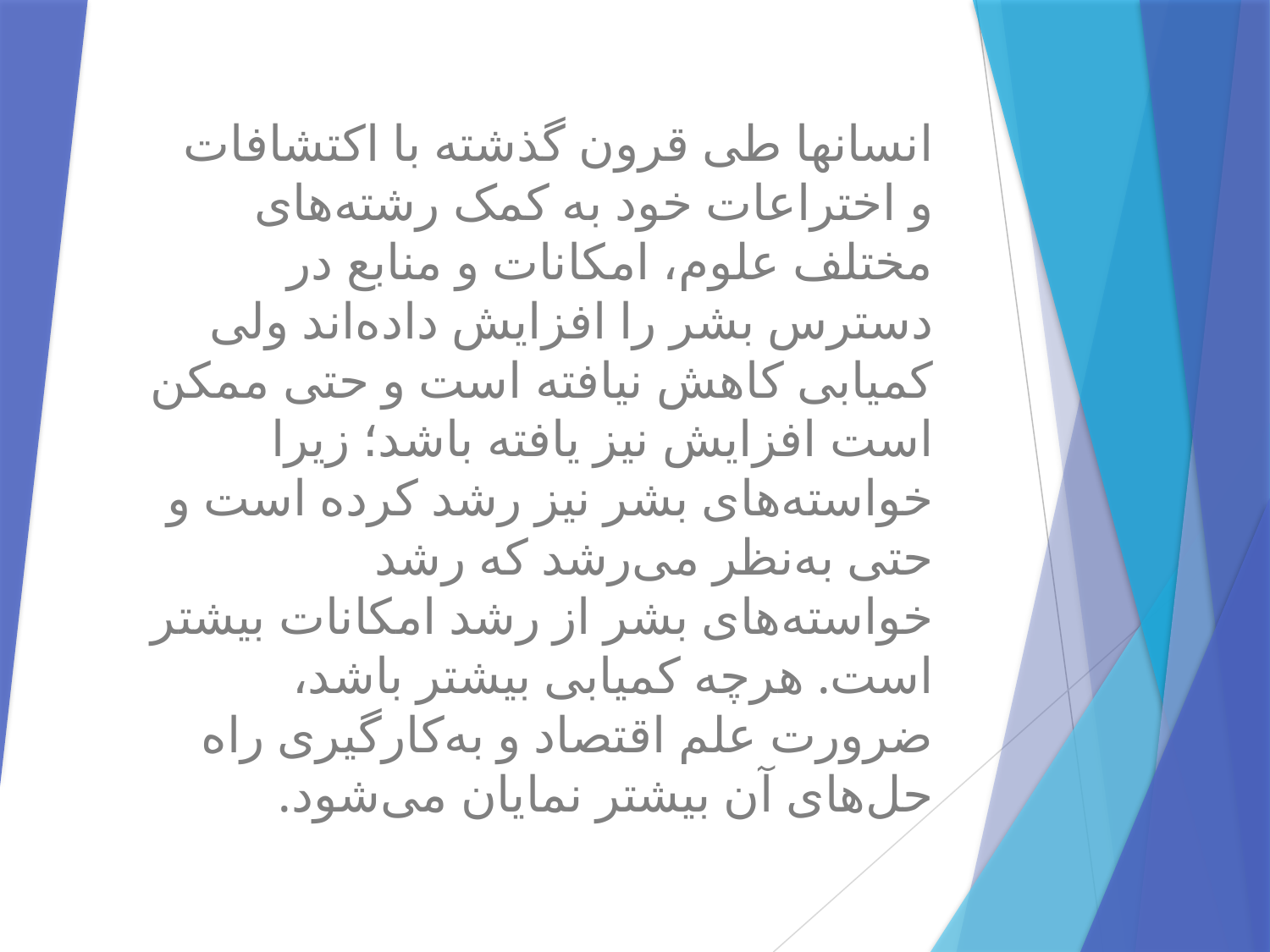

انسانها طی قرون گذشته با اکتشافات و اختراعات خود به کمک رشته‌های مختلف علوم، امکانات و منابع در دسترس بشر را افزایش داده‌اند ولی کمیابی کاهش نیافته است و حتی ممکن است افزایش نیز یافته باشد؛ زیرا خواسته‌های بشر نیز رشد کرده است و حتی به‌نظر می‌رشد که رشد خواسته‌های بشر از رشد امکانات بیشتر است. هرچه کمیابی بیشتر باشد، ضرورت علم اقتصاد و به‌کارگیری راه حل‌های آن بیشتر نمایان می‌شود.